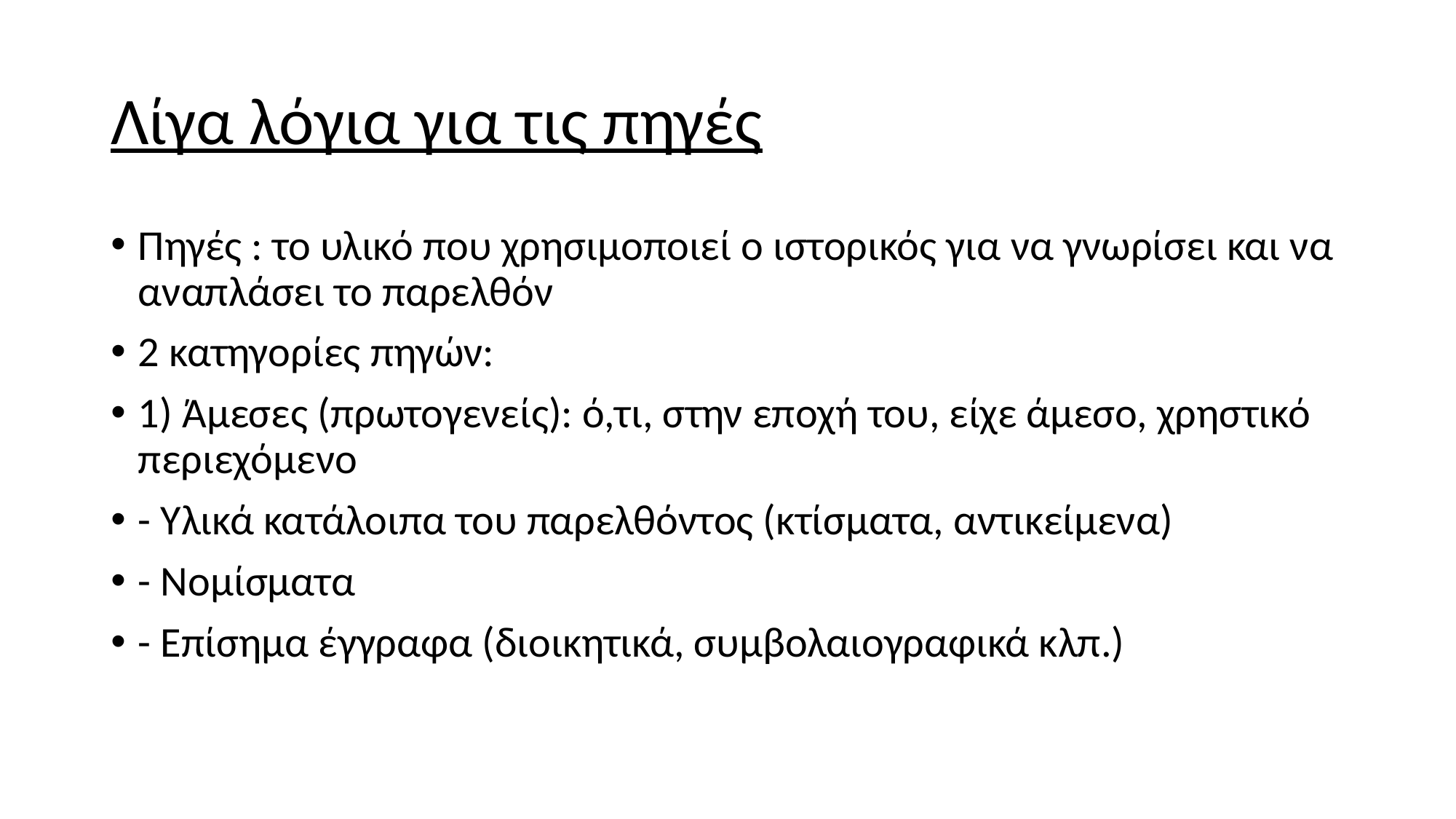

# Λίγα λόγια για τις πηγές
Πηγές : το υλικό που χρησιμοποιεί ο ιστορικός για να γνωρίσει και να αναπλάσει το παρελθόν
2 κατηγορίες πηγών:
1) Άμεσες (πρωτογενείς): ό,τι, στην εποχή του, είχε άμεσο, χρηστικό περιεχόμενο
- Υλικά κατάλοιπα του παρελθόντος (κτίσματα, αντικείμενα)
- Νομίσματα
- Επίσημα έγγραφα (διοικητικά, συμβολαιογραφικά κλπ.)